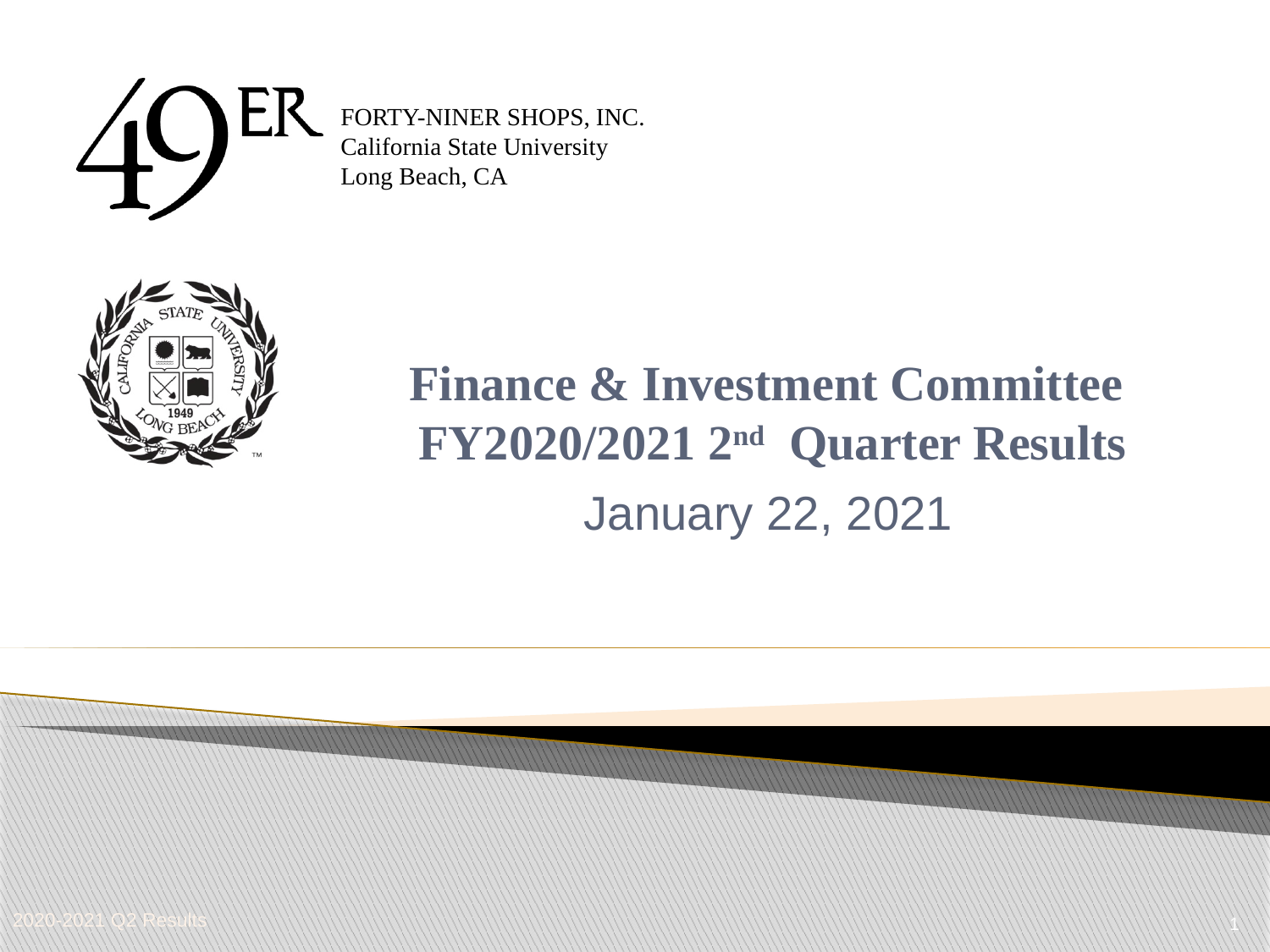

# Finance & Investment Committee FY2020/2021 2nd  Quarter Results
January 22, 2021
1